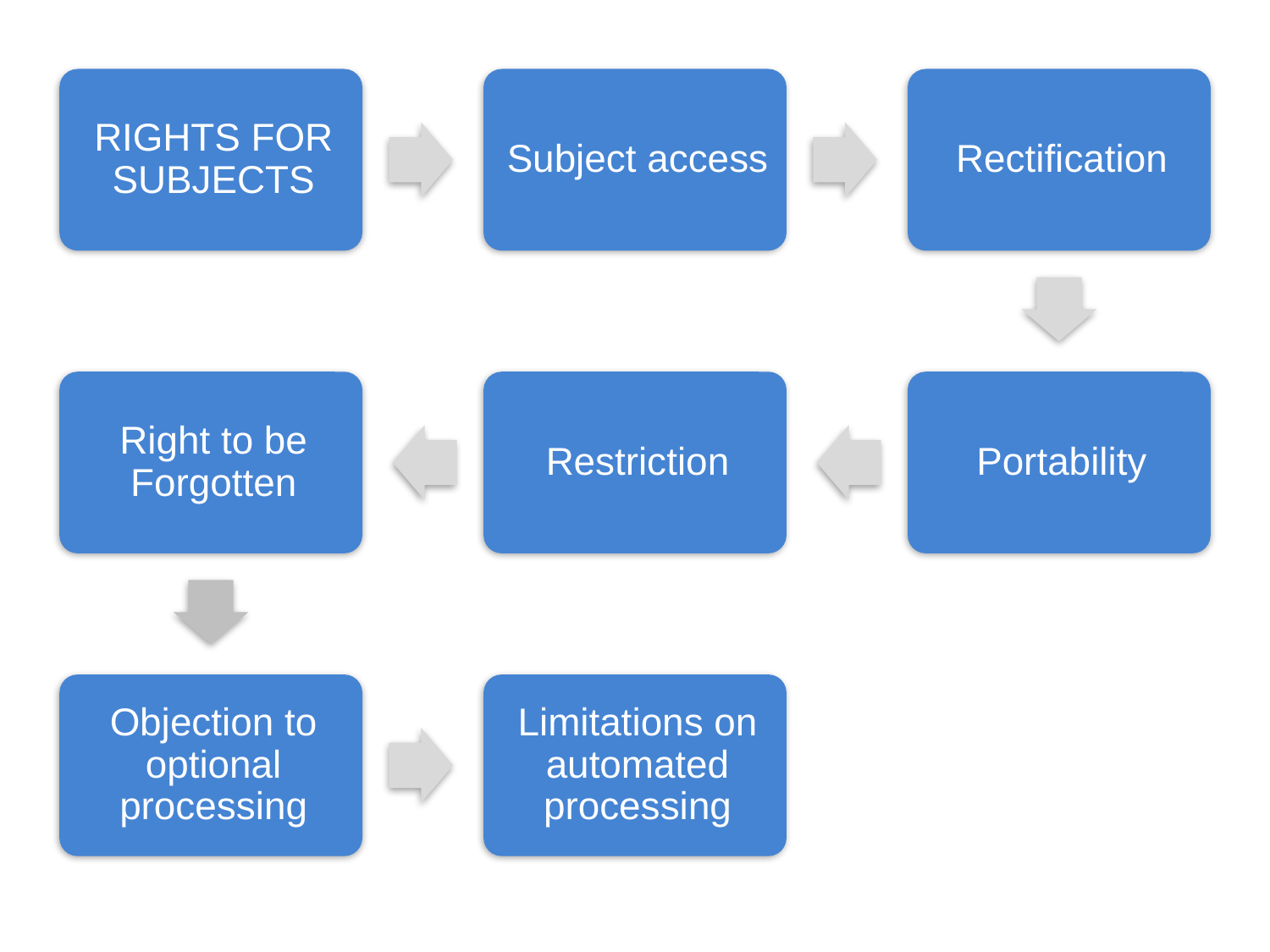

RIGHTS FOR SUBJECTS

Subject access

Rectification

Portability

Restriction

Right to be Forgotten

Objection to optional processing

Limitations on automated processing